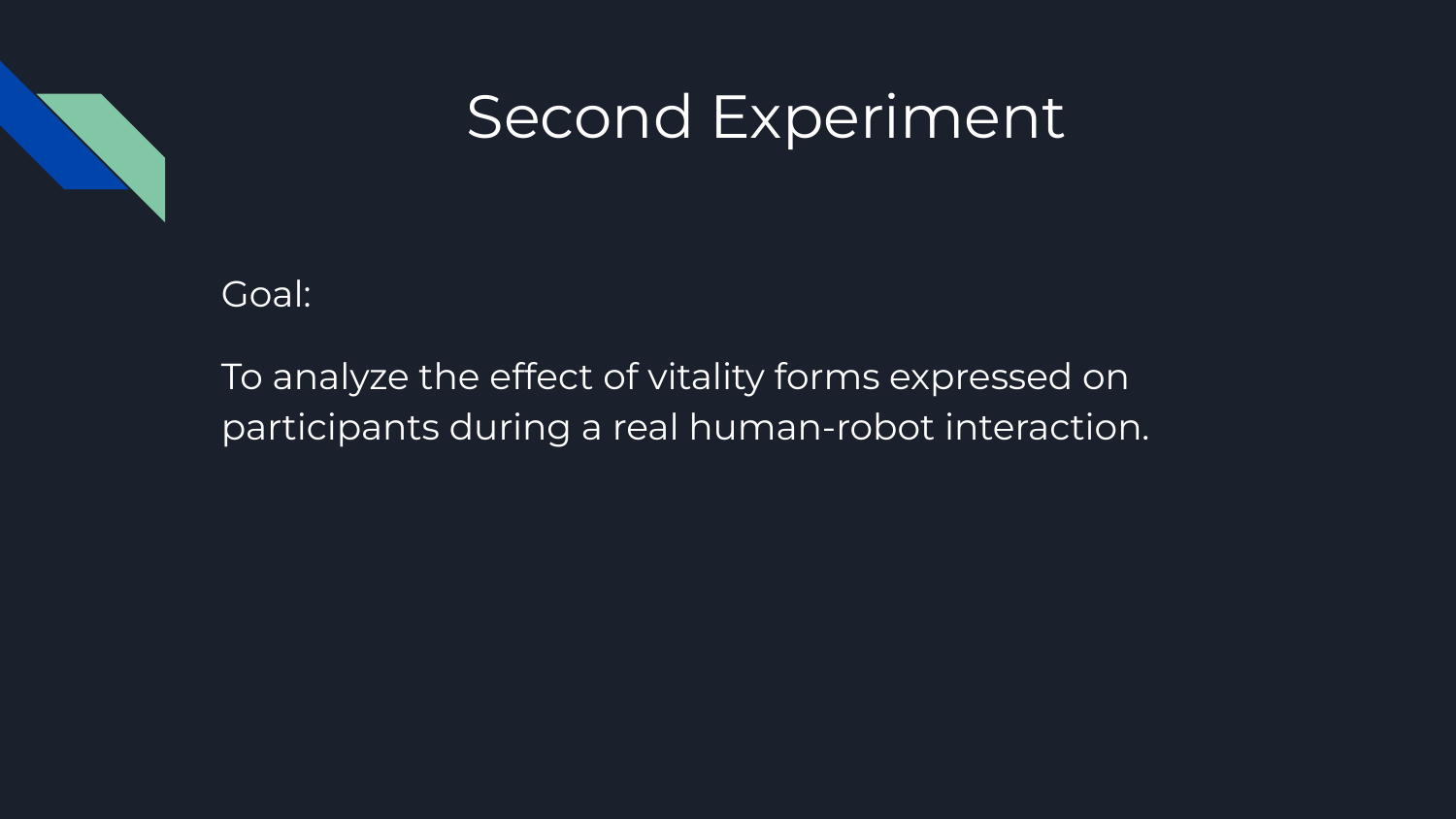

# Second Experiment
Goal:
To analyze the effect of vitality forms expressed on participants during a real human-robot interaction.